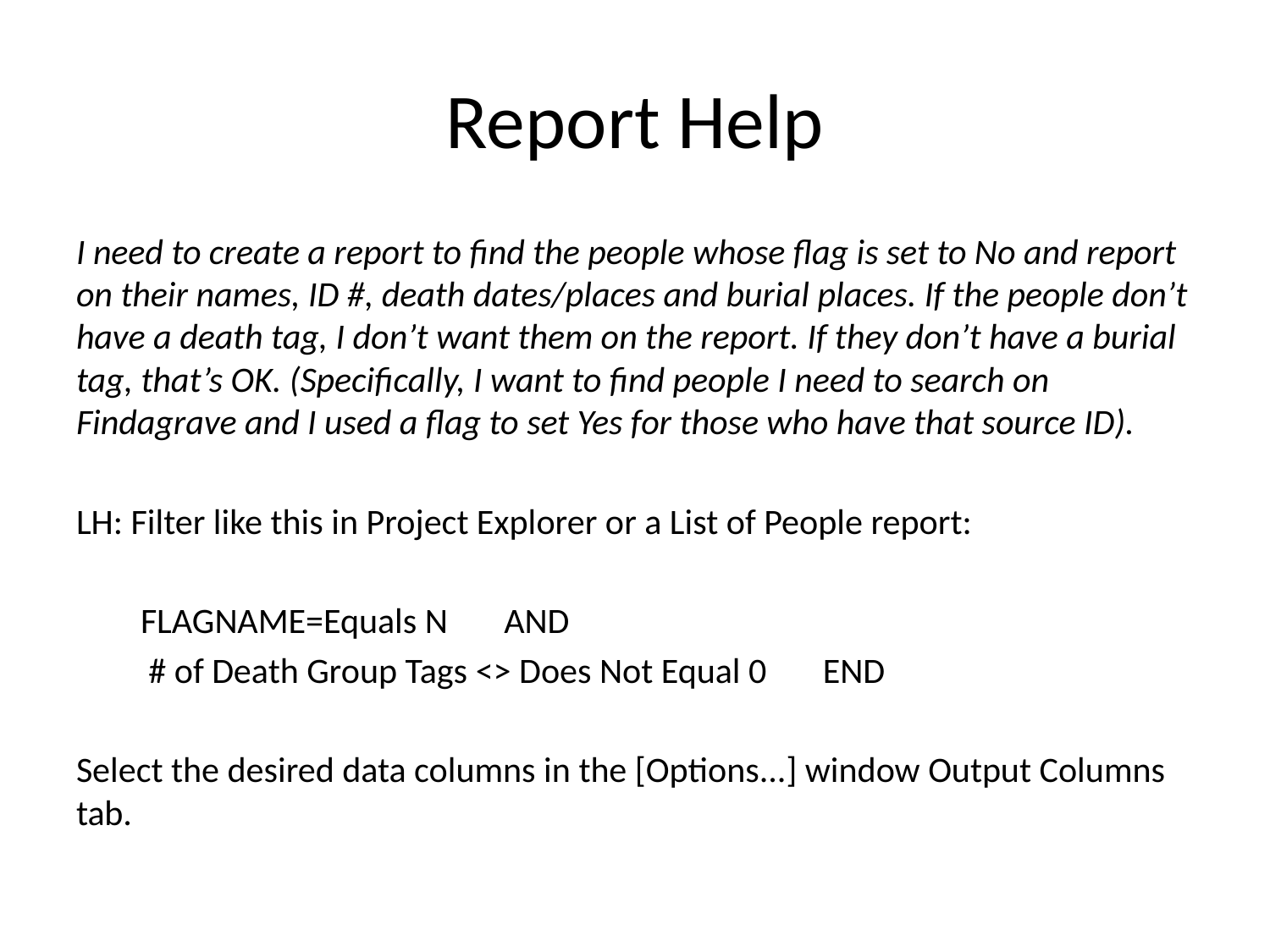

# Report Help
I need to create a report to find the people whose flag is set to No and report on their names, ID #, death dates/places and burial places. If the people don’t have a death tag, I don’t want them on the report. If they don’t have a burial tag, that’s OK. (Specifically, I want to find people I need to search on Findagrave and I used a flag to set Yes for those who have that source ID).

LH: Filter like this in Project Explorer or a List of People report:

        FLAGNAME=Equals N       AND
         # of Death Group Tags <> Does Not Equal 0       END

Select the desired data columns in the [Options...] window Output Columns tab.